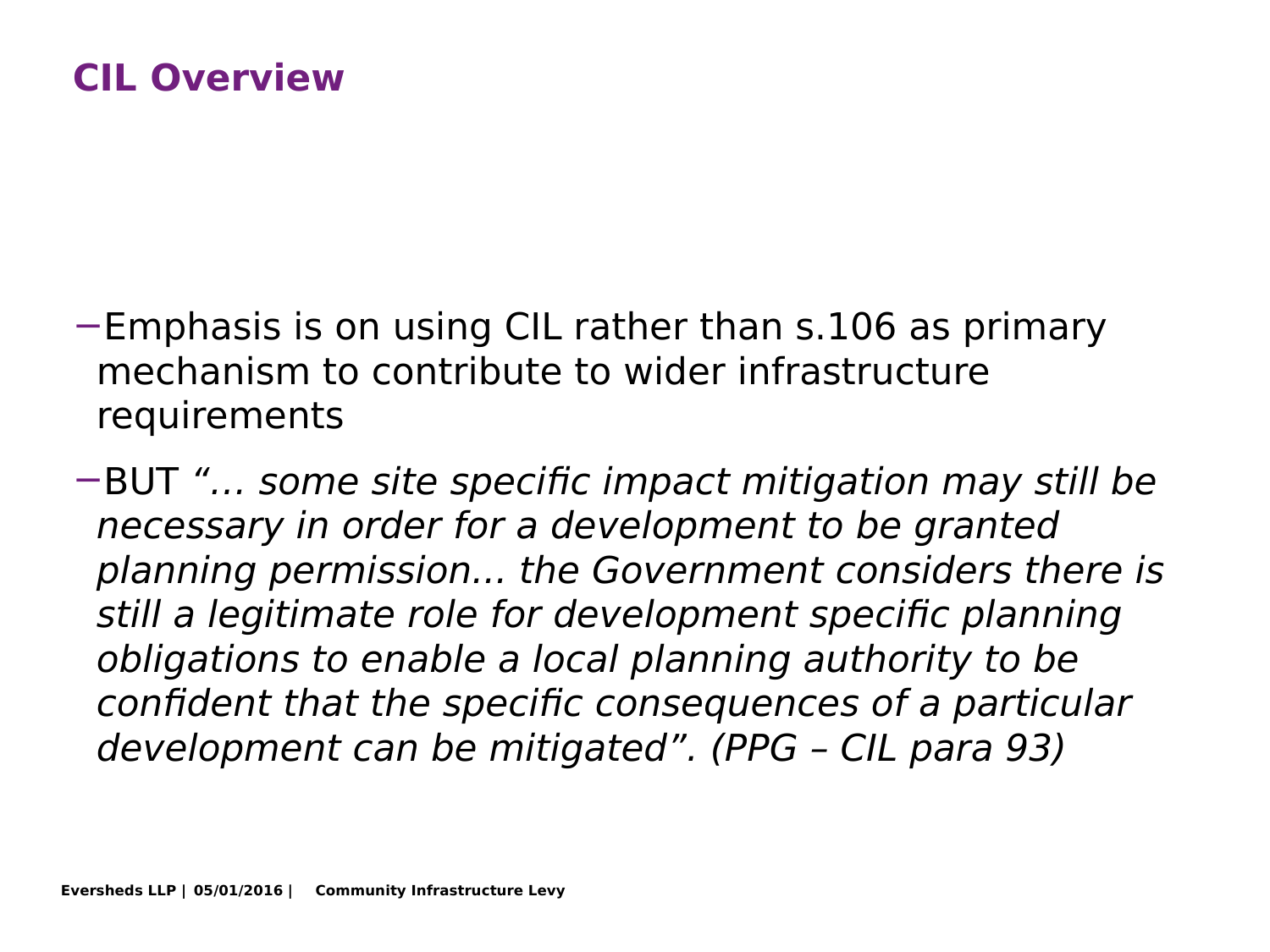

# CIL Overview
Emphasis is on using CIL rather than s.106 as primary mechanism to contribute to wider infrastructure requirements
BUT “… some site specific impact mitigation may still be necessary in order for a development to be granted planning permission... the Government considers there is still a legitimate role for development specific planning obligations to enable a local planning authority to be confident that the specific consequences of a particular development can be mitigated”. (PPG – CIL para 93)
Community Infrastructure Levy